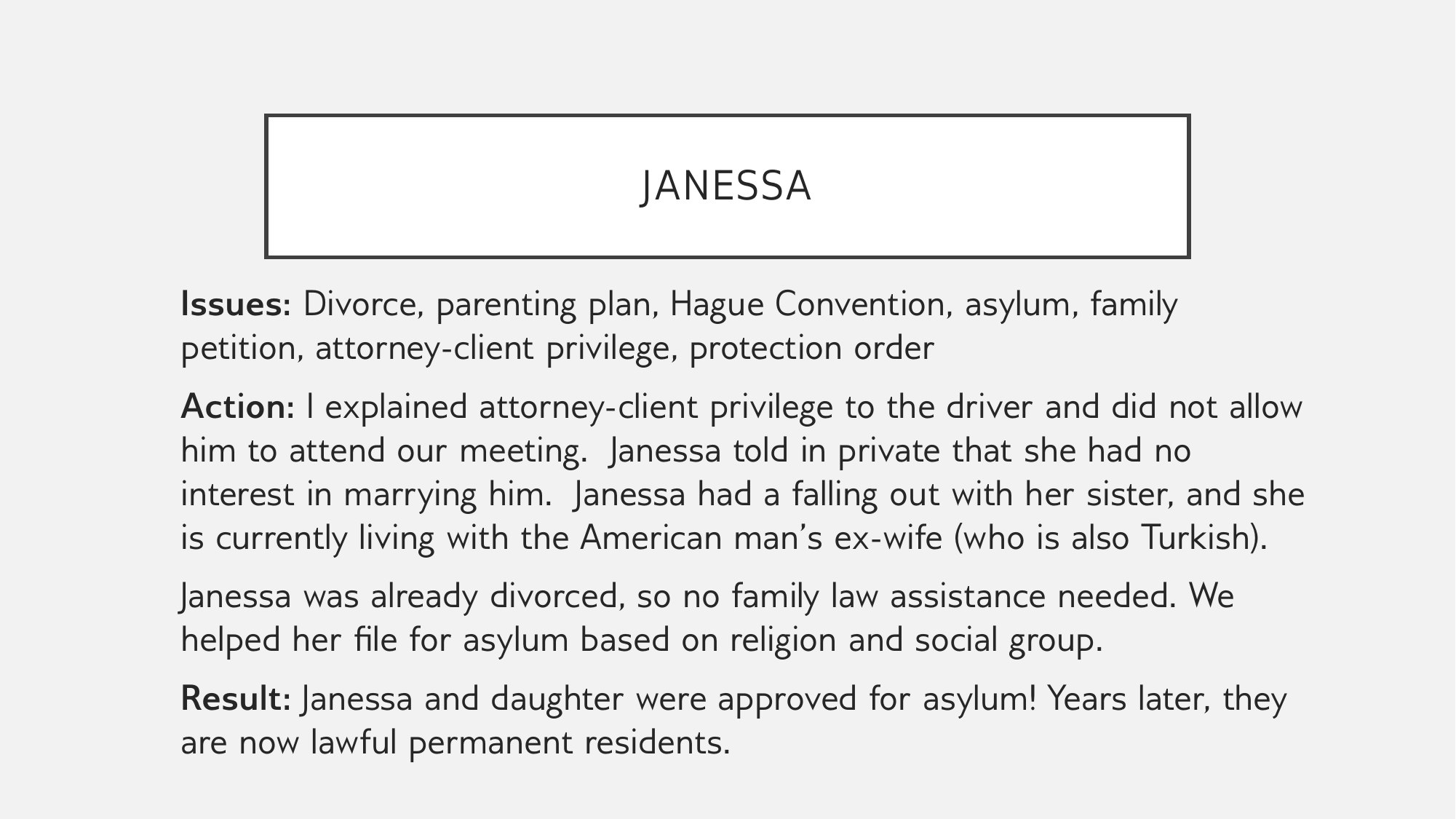

# janessa
Issues: Divorce, parenting plan, Hague Convention, asylum, family petition, attorney-client privilege, protection order
Action: I explained attorney-client privilege to the driver and did not allow him to attend our meeting.  Janessa told in private that she had no interest in marrying him.  Janessa had a falling out with her sister, and she is currently living with the American man’s ex-wife (who is also Turkish).
Janessa was already divorced, so no family law assistance needed. We helped her file for asylum based on religion and social group.
Result: Janessa and daughter were approved for asylum! Years later, they are now lawful permanent residents.